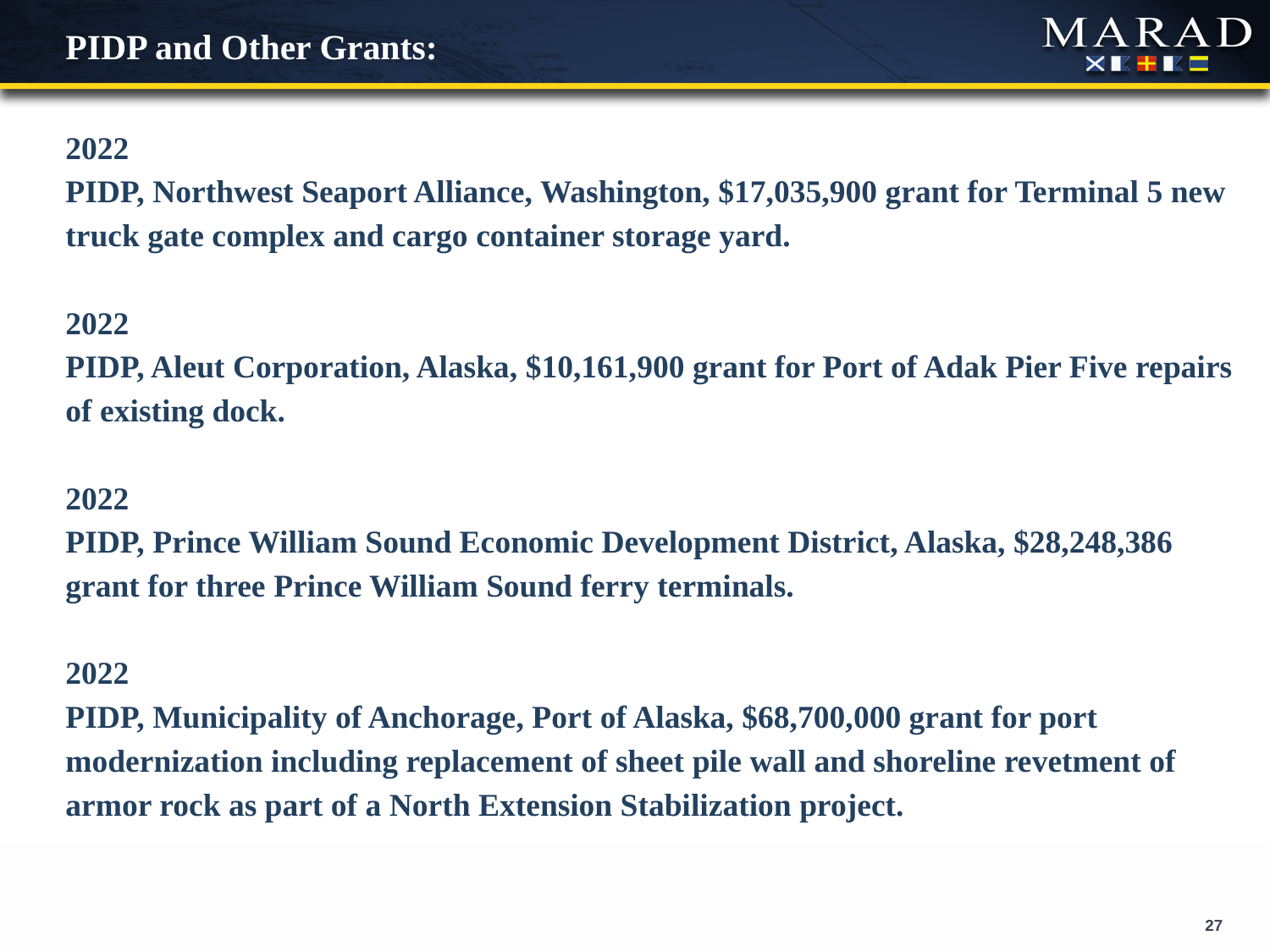

# PIDP and Other Grants:
2022
PIDP, Northwest Seaport Alliance, Washington, $17,035,900 grant for Terminal 5 new truck gate complex and cargo container storage yard.

2022
PIDP, Aleut Corporation, Alaska, $10,161,900 grant for Port of Adak Pier Five repairs of existing dock.

2022
PIDP, Prince William Sound Economic Development District, Alaska, $28,248,386 grant for three Prince William Sound ferry terminals.

2022
PIDP, Municipality of Anchorage, Port of Alaska, $68,700,000 grant for port modernization including replacement of sheet pile wall and shoreline revetment of armor rock as part of a North Extension Stabilization project.
27